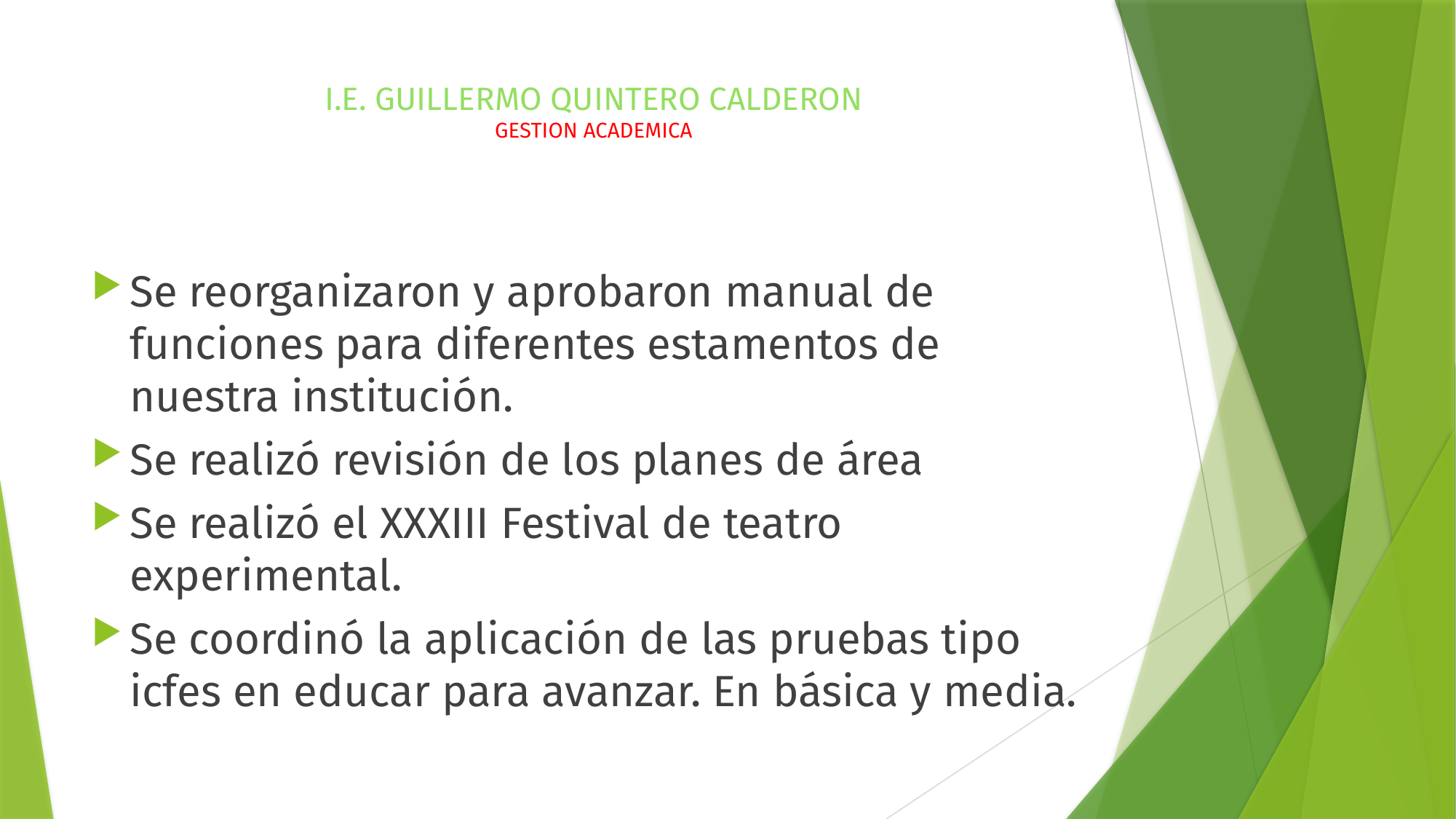

# I.E. GUILLERMO QUINTERO CALDERON GESTION ACADEMICA
Se reorganizaron y aprobaron manual de funciones para diferentes estamentos de nuestra institución.
Se realizó revisión de los planes de área
Se realizó el XXXIII Festival de teatro experimental.
Se coordinó la aplicación de las pruebas tipo icfes en educar para avanzar. En básica y media.